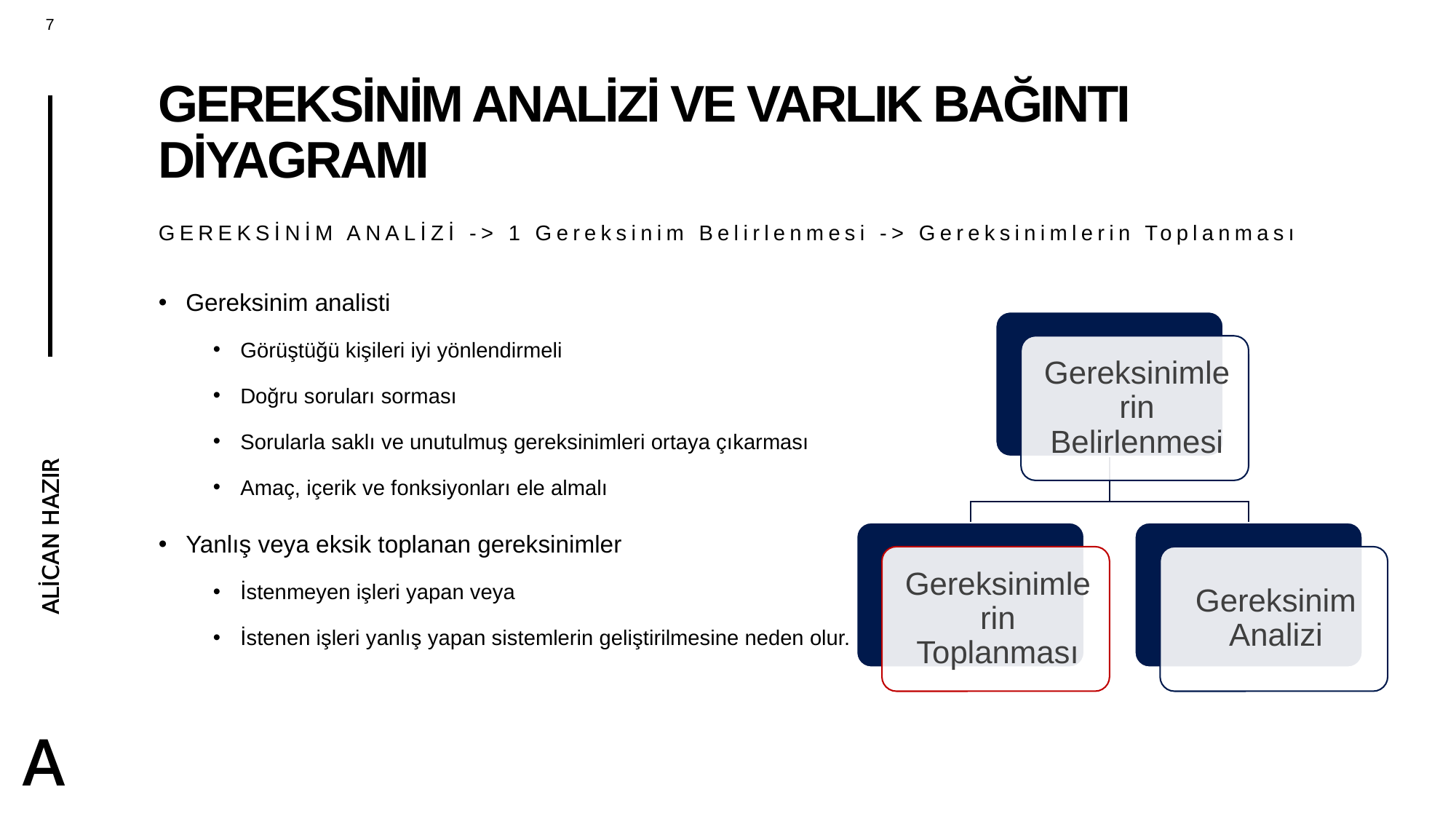

# GEREKSİNİM ANALİZİ VE VARLIK BAĞINTI DİYAGRAMI
GEREKSİNİM ANALİZİ -> 1 Gereksinim Belirlenmesi -> Gereksinimlerin Toplanması
Gereksinim analisti
Görüştüğü kişileri iyi yönlendirmeli
Doğru soruları sorması
Sorularla saklı ve unutulmuş gereksinimleri ortaya çıkarması
Amaç, içerik ve fonksiyonları ele almalı
Yanlış veya eksik toplanan gereksinimler
İstenmeyen işleri yapan veya
İstenen işleri yanlış yapan sistemlerin geliştirilmesine neden olur.
Gereksinimlerin Belirlenmesi
Gereksinimlerin Toplanması
Gereksinim Analizi